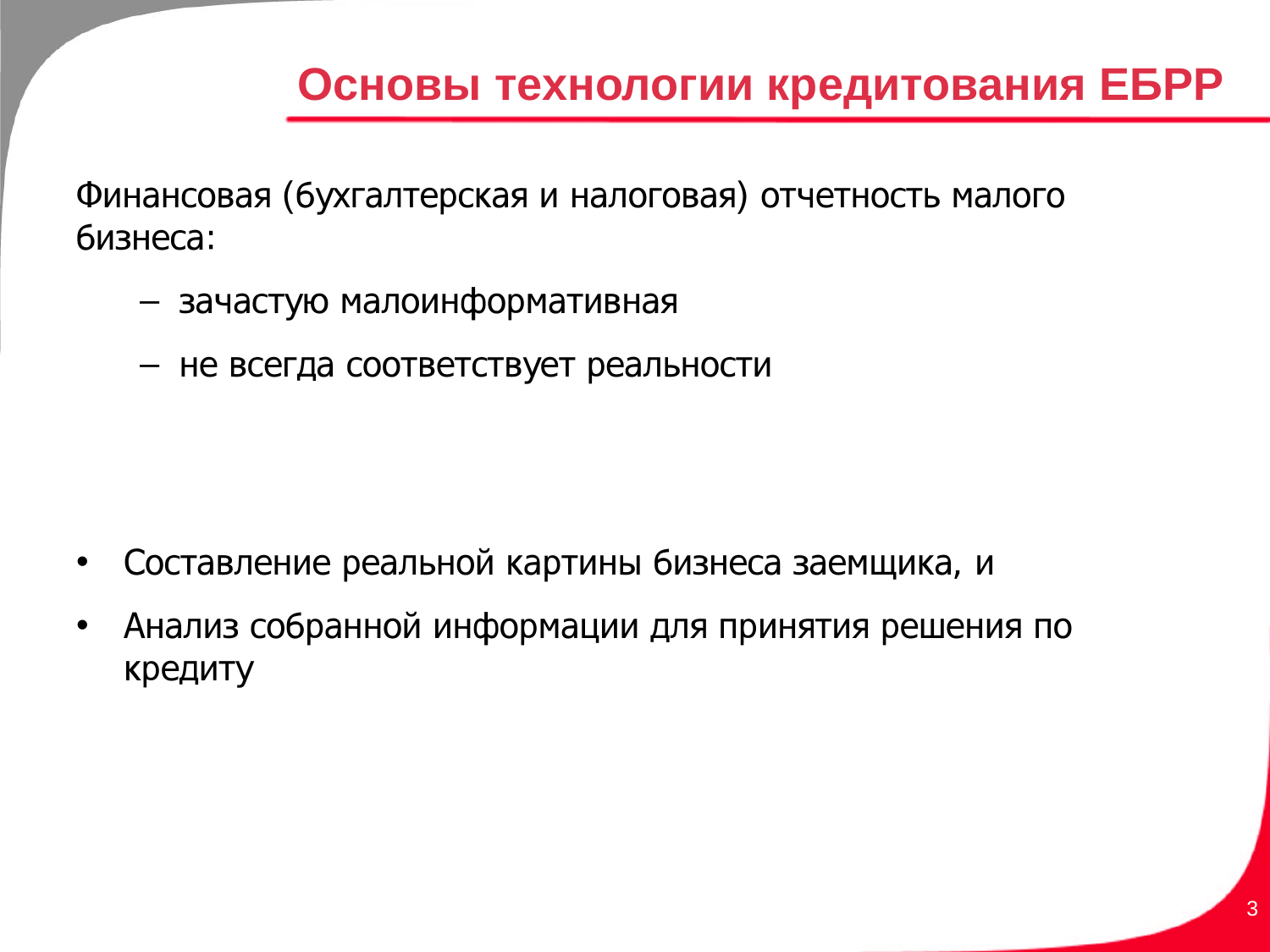

# Основы технологии кредитования ЕБРР
Финансовая (бухгалтерская и налоговая) отчетность малого бизнеса:
зачастую малоинформативная
не всегда соответствует реальности

Составление реальной картины бизнеса заемщика, и
Анализ собранной информации для принятия решения по кредиту

3